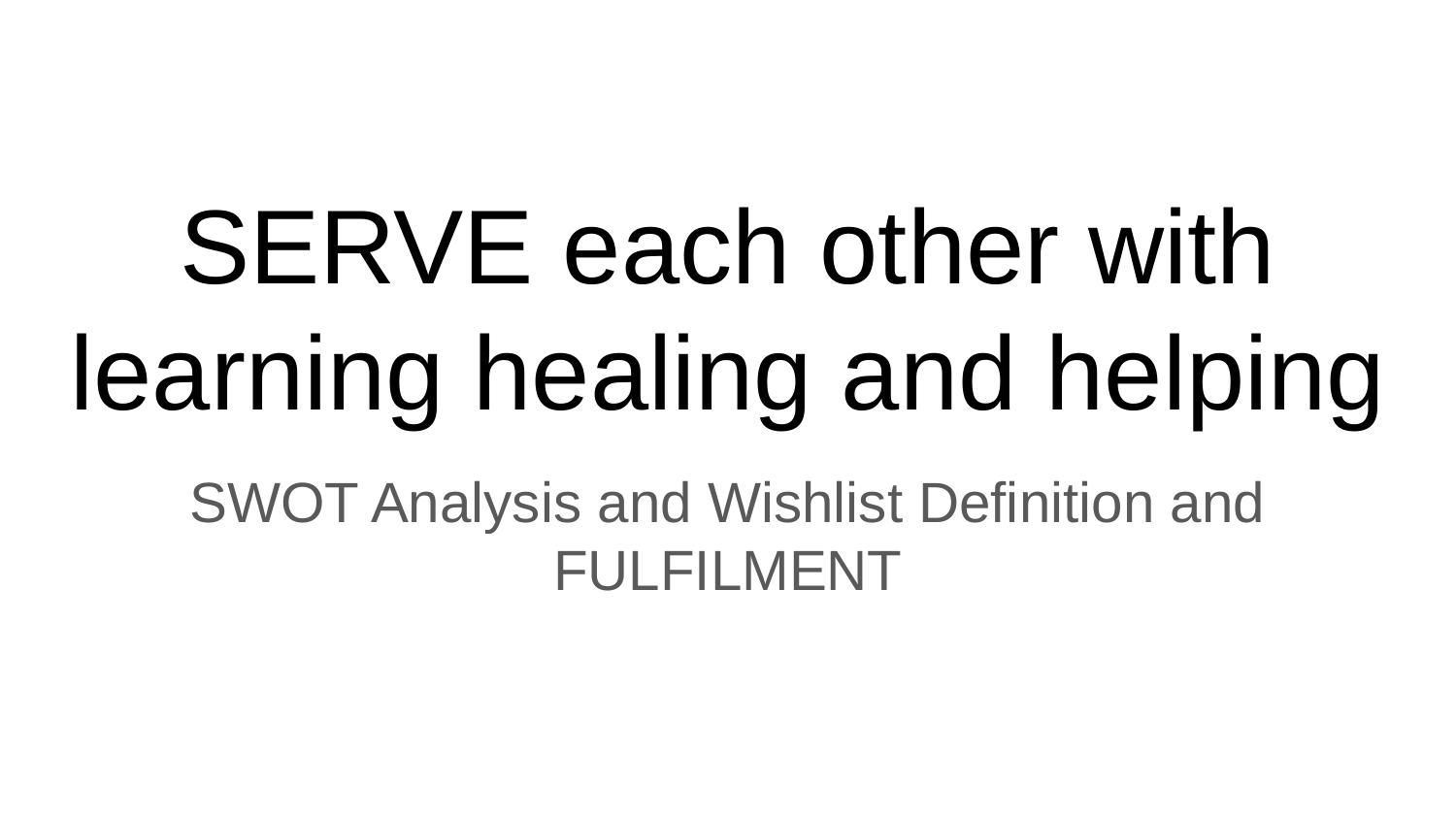

# SERVE each other with learning healing and helping
SWOT Analysis and Wishlist Definition and
FULFILMENT